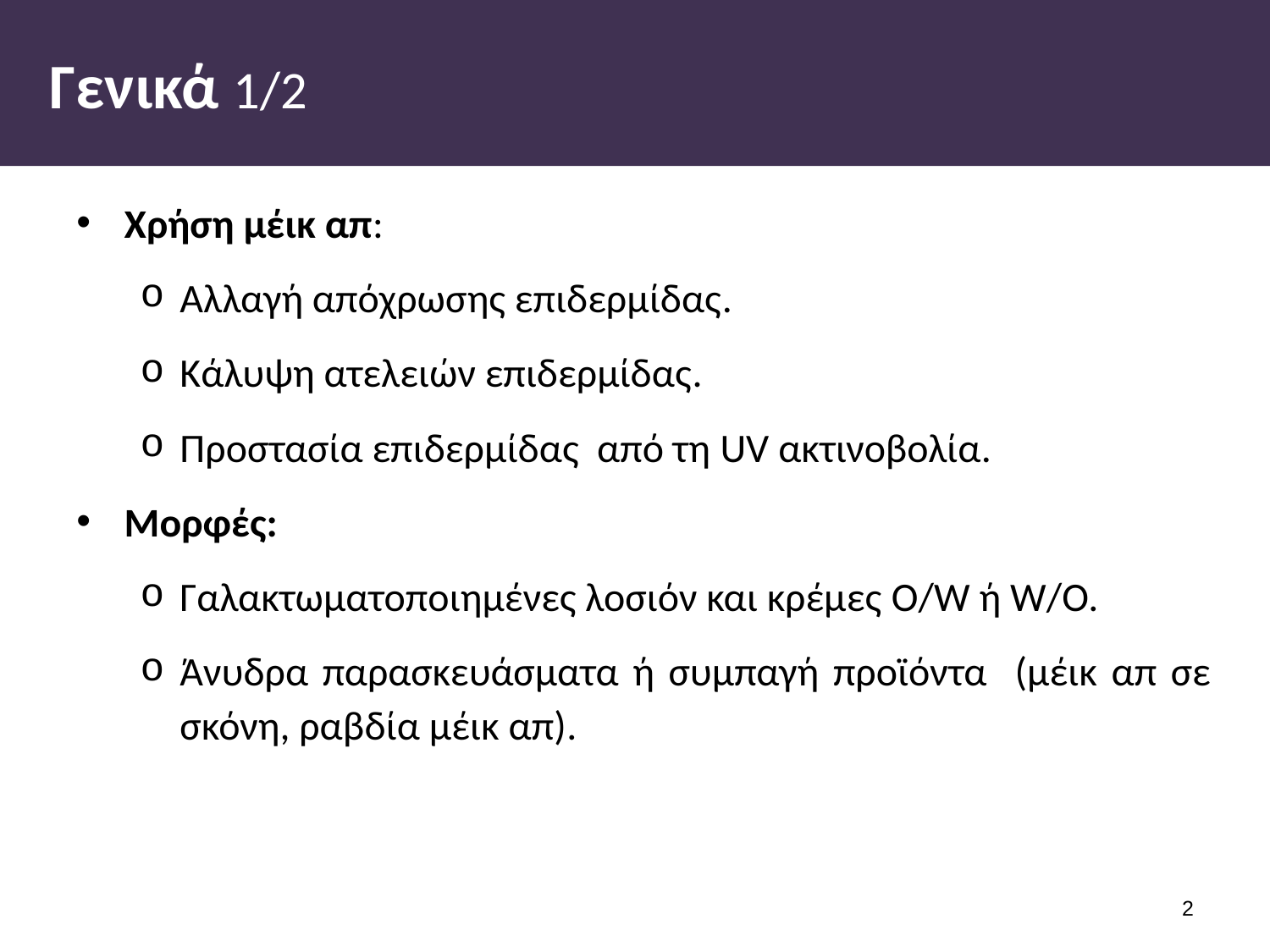

# Γενικά 1/2
Χρήση μέικ απ:
Αλλαγή απόχρωσης επιδερμίδας.
Κάλυψη ατελειών επιδερμίδας.
Προστασία επιδερμίδας  από τη UV ακτινοβολία.
Μορφές:
Γαλακτωματοποιημένες λοσιόν και κρέμες O/W ή W/O.
Άνυδρα παρασκευάσματα ή συμπαγή προϊόντα  (μέικ απ σε σκόνη, ραβδία μέικ απ).

2